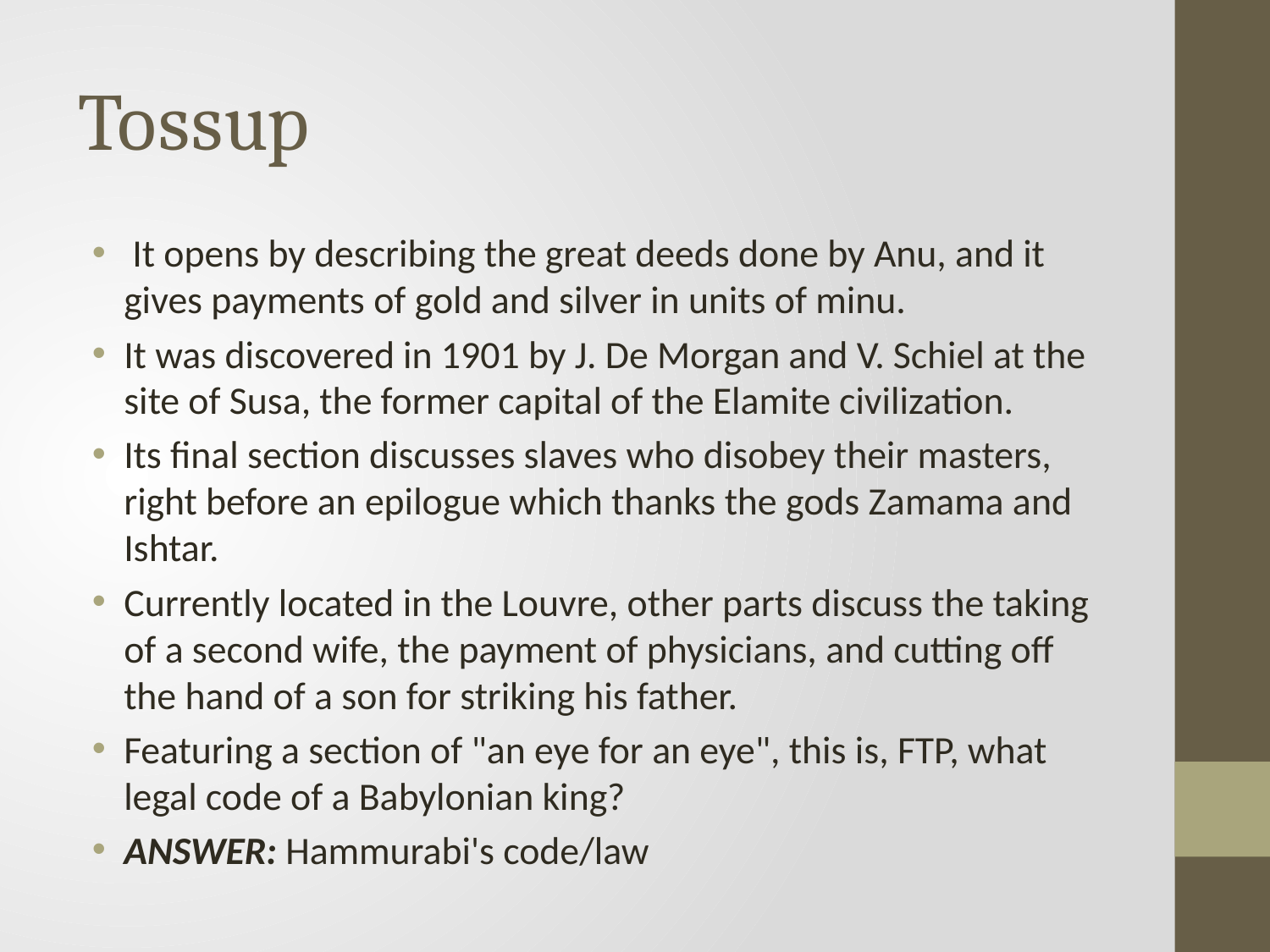

# Tossup
 It opens by describing the great deeds done by Anu, and it gives payments of gold and silver in units of minu.
It was discovered in 1901 by J. De Morgan and V. Schiel at the site of Susa, the former capital of the Elamite civilization.
Its final section discusses slaves who disobey their masters, right before an epilogue which thanks the gods Zamama and Ishtar.
Currently located in the Louvre, other parts discuss the taking of a second wife, the payment of physicians, and cutting off the hand of a son for striking his father.
Featuring a section of "an eye for an eye", this is, FTP, what legal code of a Babylonian king?
ANSWER: Hammurabi's code/law